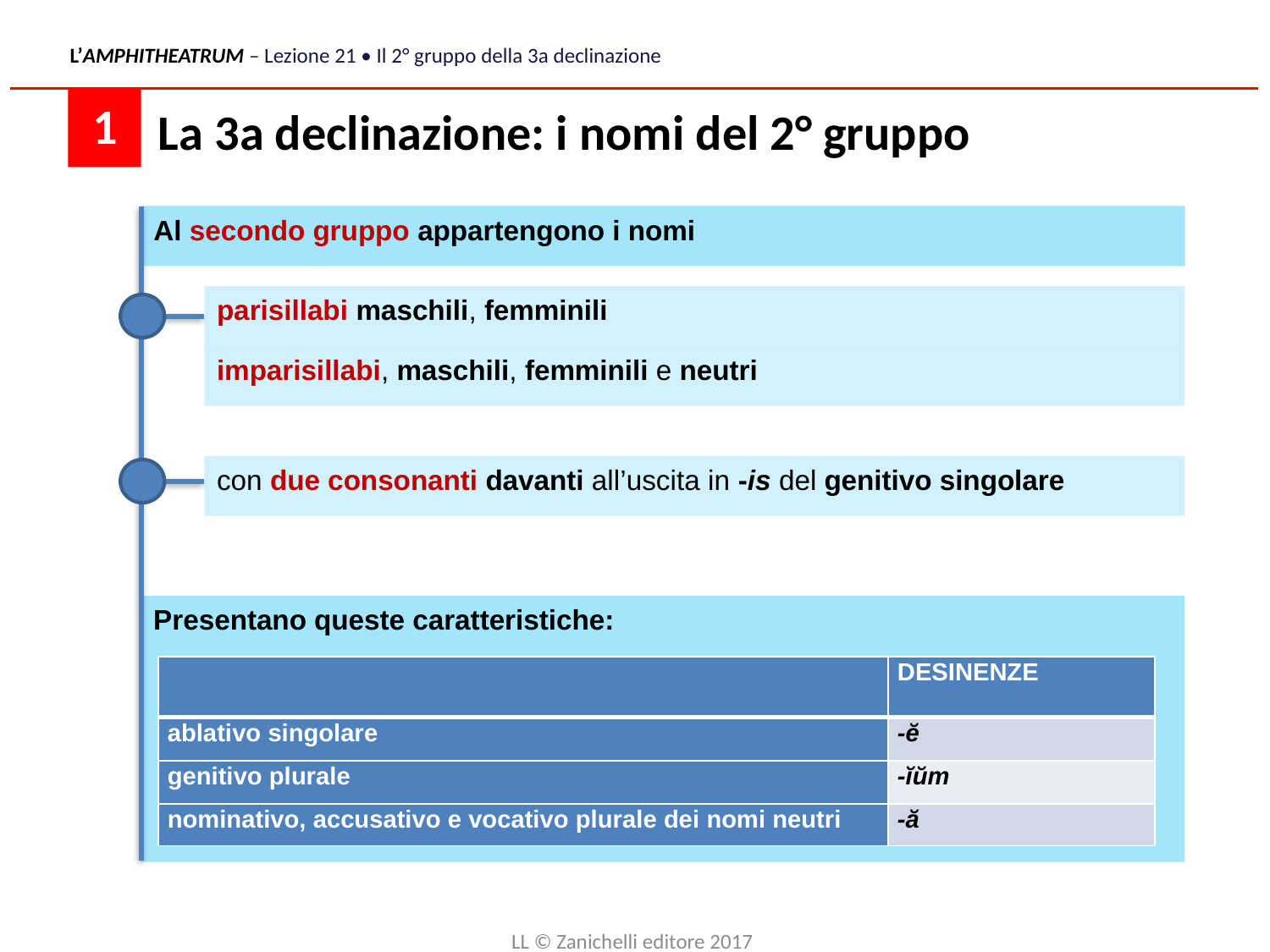

L’AMPHITHEATRUM – Lezione 21 • Il 2° gruppo della 3a declinazione
La 3a declinazione: i nomi del 2° gruppo
 1
Al secondo gruppo appartengono i nomi
parisillabi maschili, femminili

imparisillabi, maschili, femminili e neutri
con due consonanti davanti all’uscita in -is del genitivo singolare

Presentano queste caratteristiche:
|  | DESINENZE |
| --- | --- |
| ablativo singolare | -ĕ |
| genitivo plurale | -ĭŭm |
| nominativo, accusativo e vocativo plurale dei nomi neutri | -ă |
LL © Zanichelli editore 2017